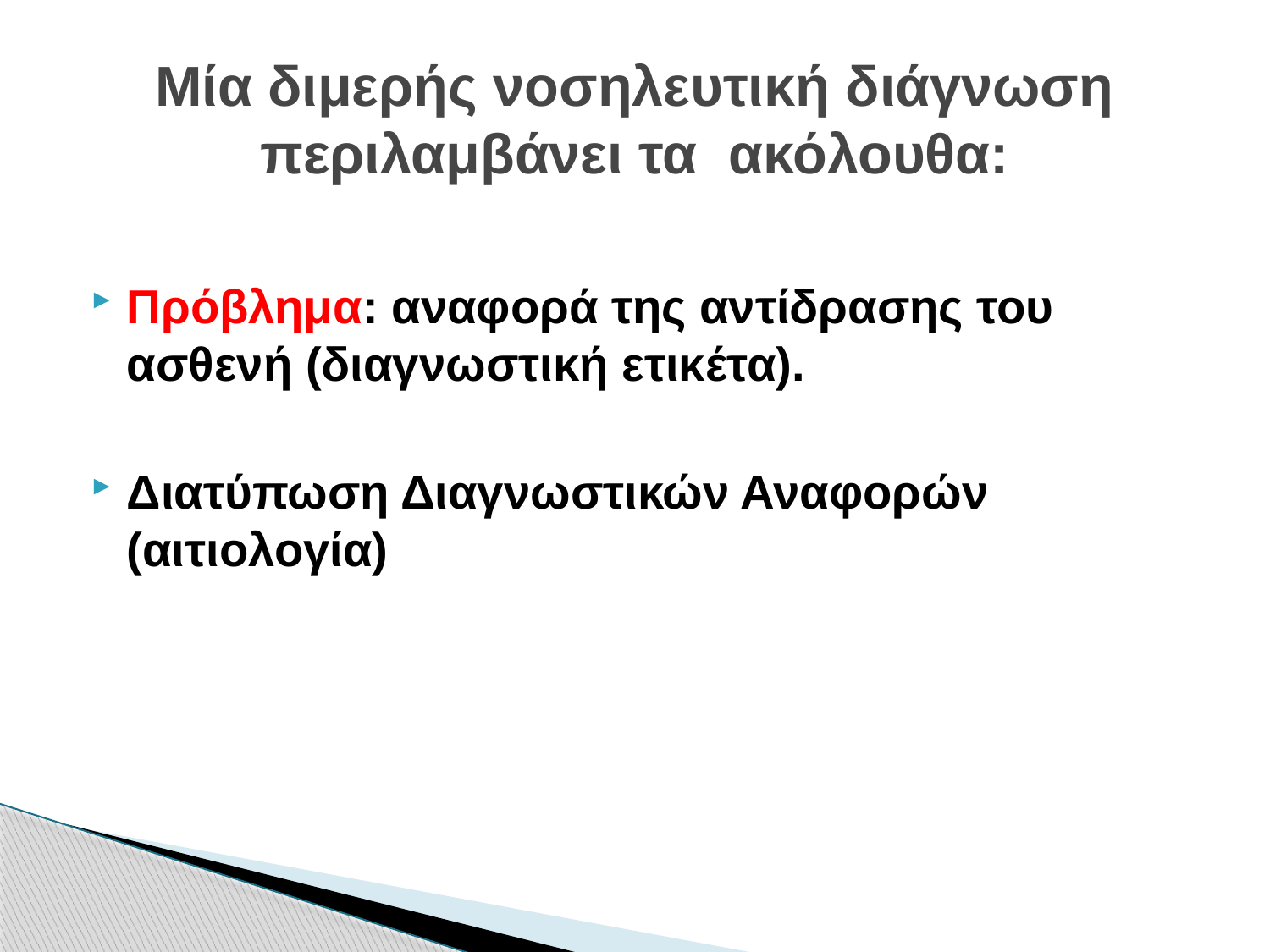

# Μία διμερής νοσηλευτική διάγνωση περιλαμβάνει τα  ακόλουθα:

Πρόβλημα: αναφορά της αντίδρασης του ασθενή (διαγνωστική ετικέτα).

Διατύπωση Διαγνωστικών Αναφορών (αιτιολογία)